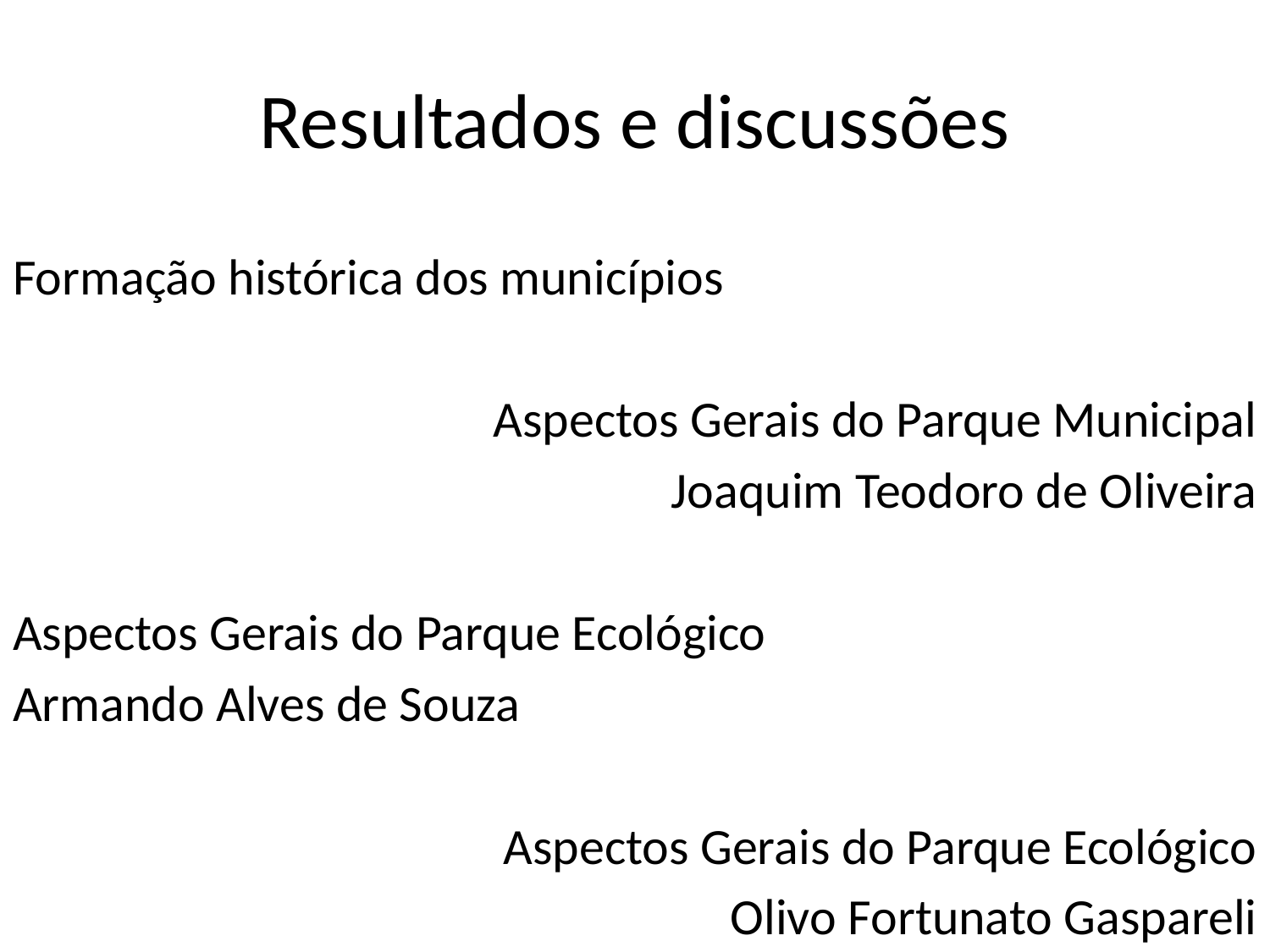

# Resultados e discussões
Formação histórica dos municípios

Aspectos Gerais do Parque Municipal
 Joaquim Teodoro de Oliveira

Aspectos Gerais do Parque Ecológico
Armando Alves de Souza

Aspectos Gerais do Parque Ecológico
 Olivo Fortunato Gaspareli